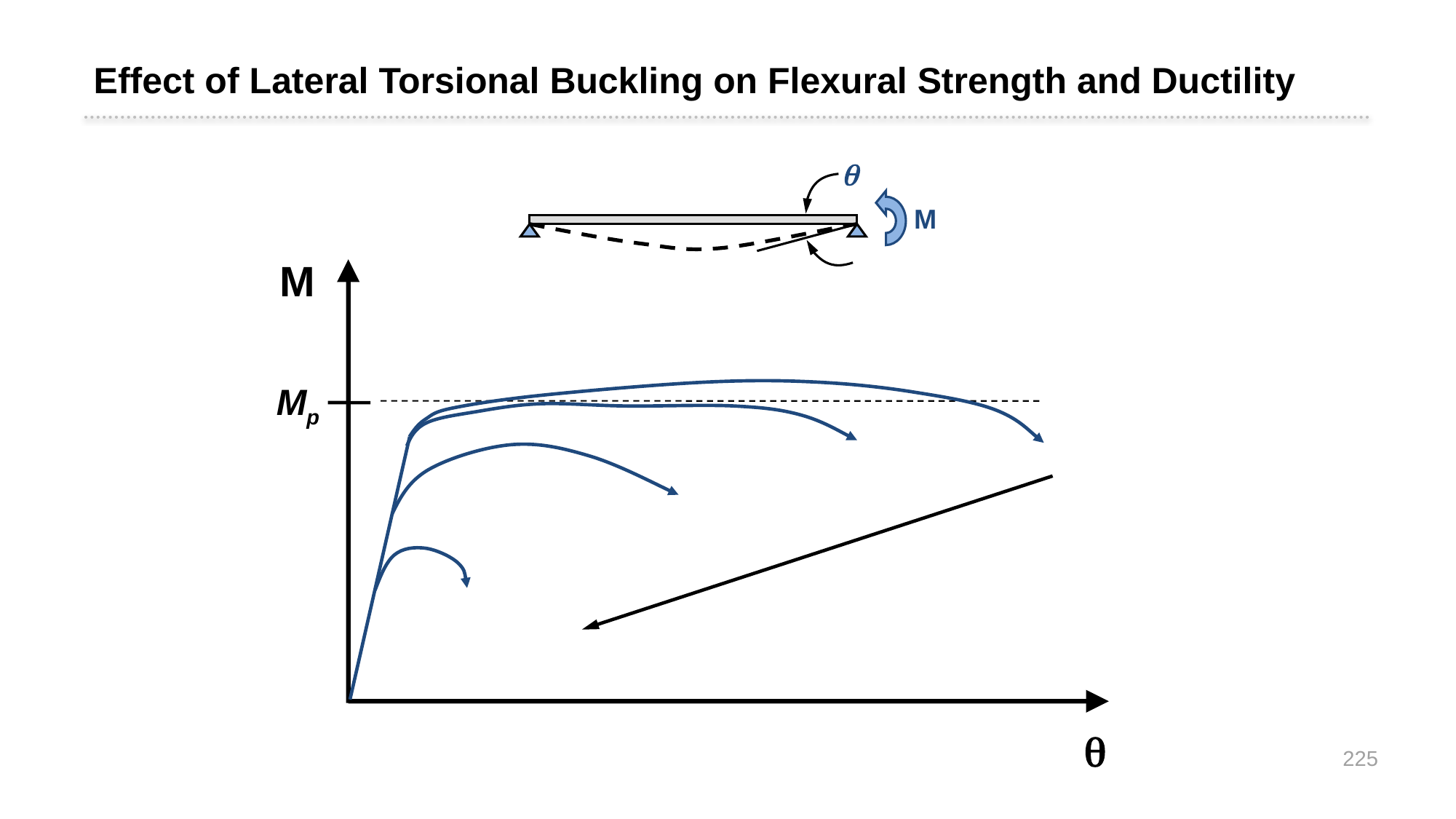

Effect of Lateral Torsional Buckling on Flexural Strength and Ductility

θ

M

M

Mp

θ
225